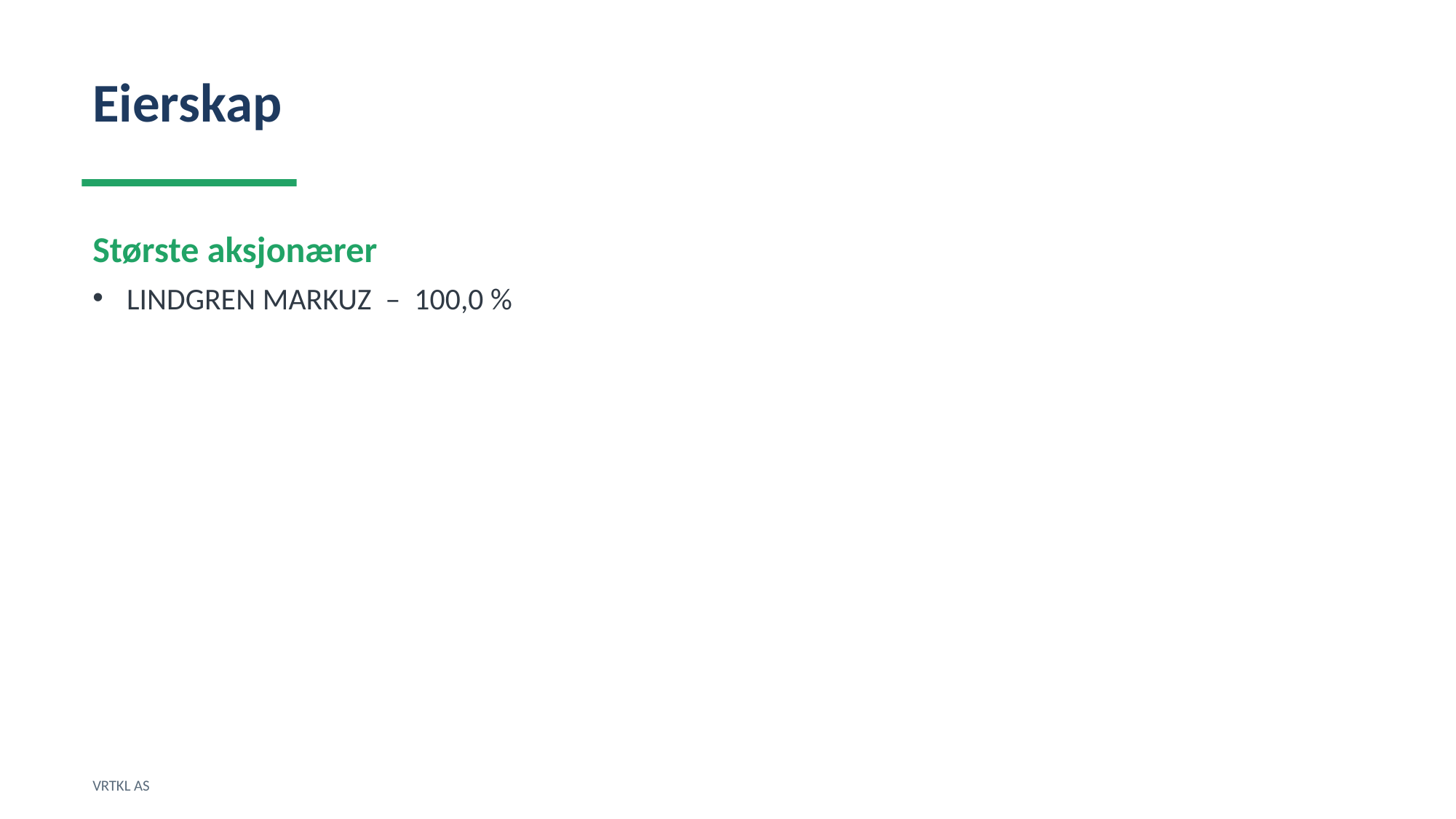

Eierskap

Største aksjonærer
LINDGREN MARKUZ  –  100,0 %
VRTKL AS